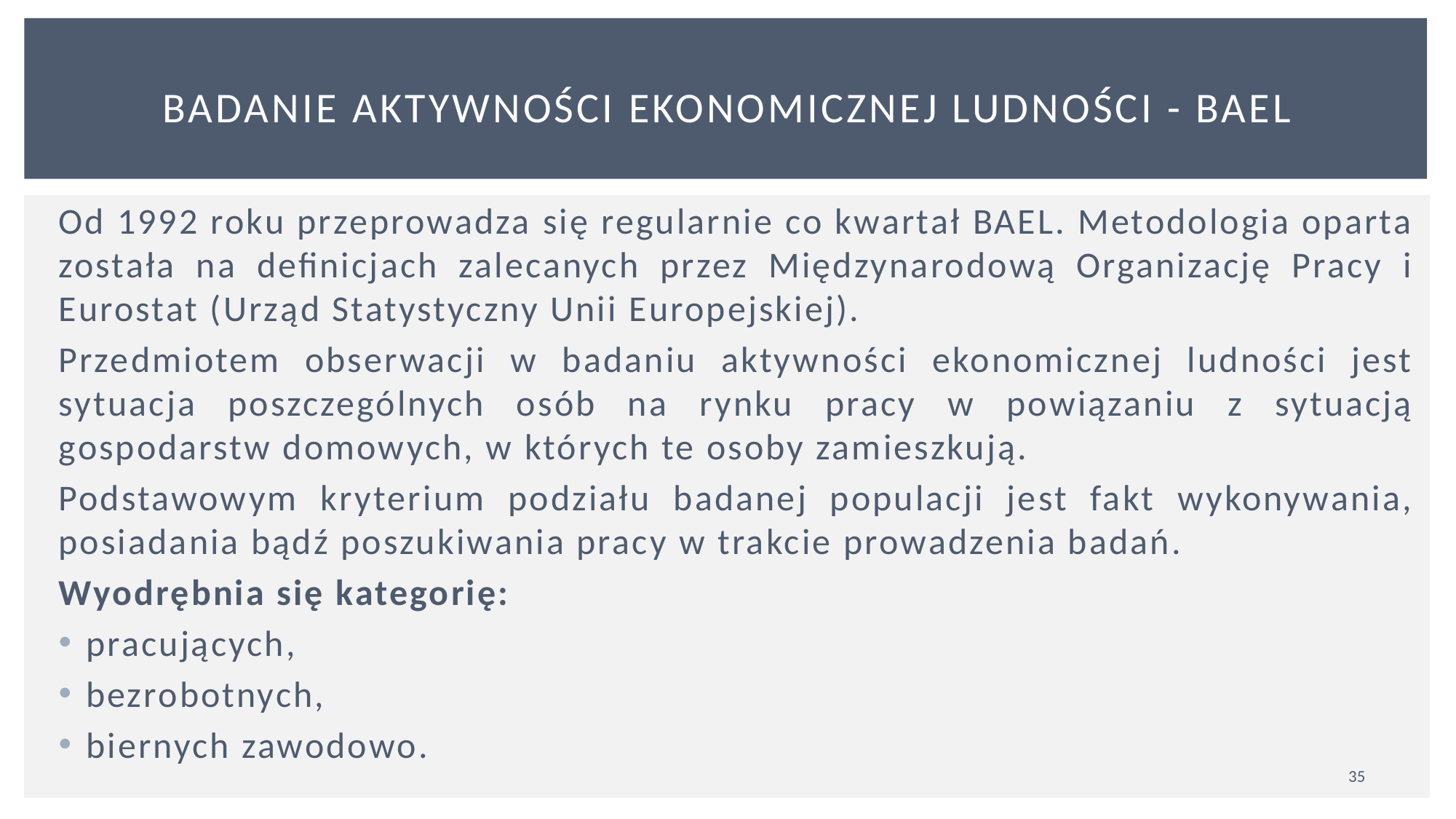

# Badanie Aktywności Ekonomicznej Ludności - BAEL
Od 1992 roku przeprowadza się regularnie co kwartał BAEL. Metodologia oparta została na definicjach zalecanych przez Międzynarodową Organizację Pracy i Eurostat (Urząd Statystyczny Unii Europejskiej).
Przedmiotem obserwacji w badaniu aktywności ekonomicznej ludności jest sytuacja poszczególnych osób na rynku pracy w powiązaniu z sytuacją gospodarstw domowych, w których te osoby zamieszkują.
Podstawowym kryterium podziału badanej populacji jest fakt wykonywania, posiadania bądź poszukiwania pracy w trakcie prowadzenia badań.
Wyodrębnia się kategorię:
pracujących,
bezrobotnych,
biernych zawodowo.

35